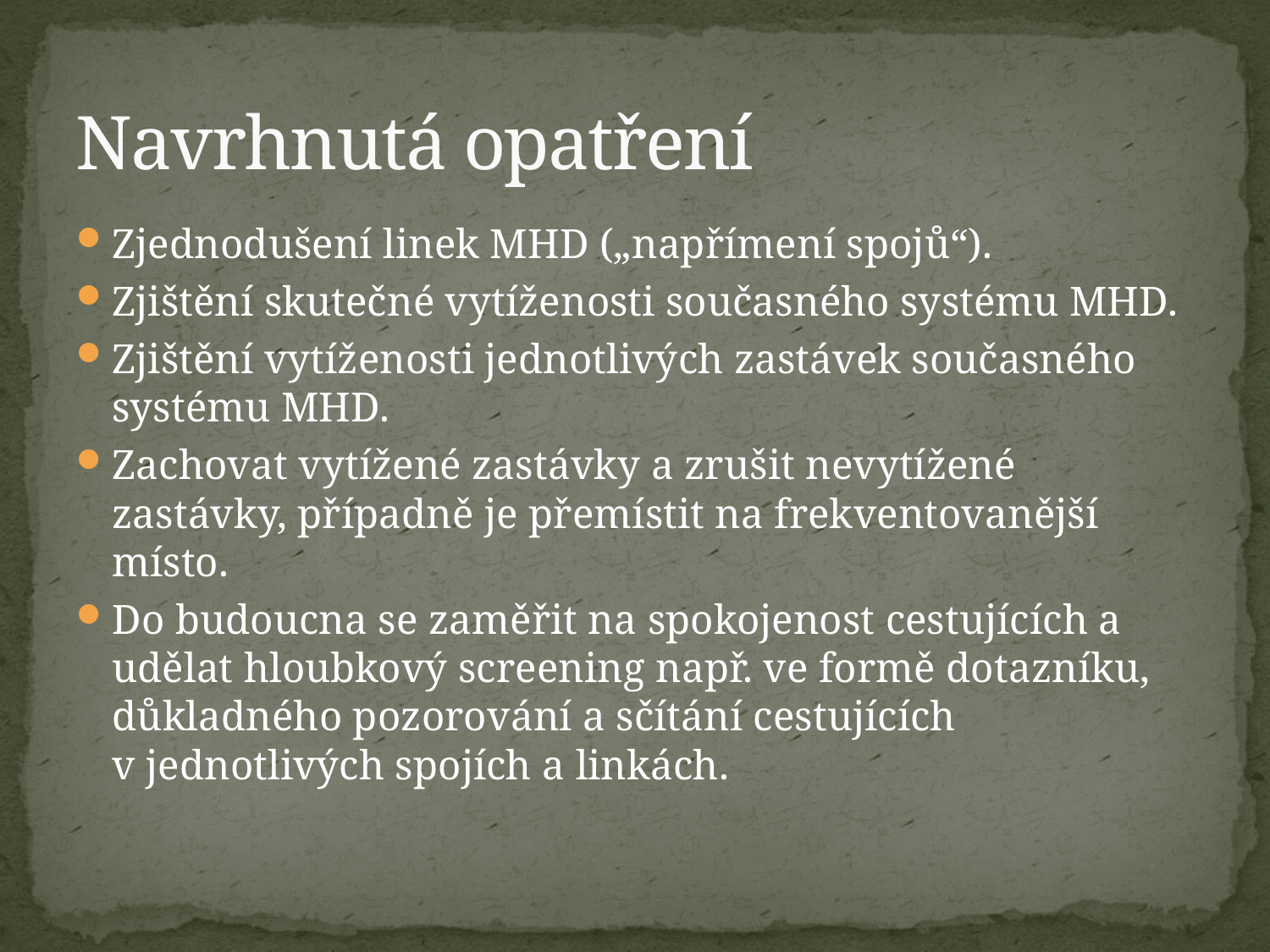

# Navrhnutá opatření
Zjednodušení linek MHD („napřímení spojů“).
Zjištění skutečné vytíženosti současného systému MHD.
Zjištění vytíženosti jednotlivých zastávek současného systému MHD.
Zachovat vytížené zastávky a zrušit nevytížené zastávky, případně je přemístit na frekventovanější místo.
Do budoucna se zaměřit na spokojenost cestujících a udělat hloubkový screening např. ve formě dotazníku, důkladného pozorování a sčítání cestujících v jednotlivých spojích a linkách.